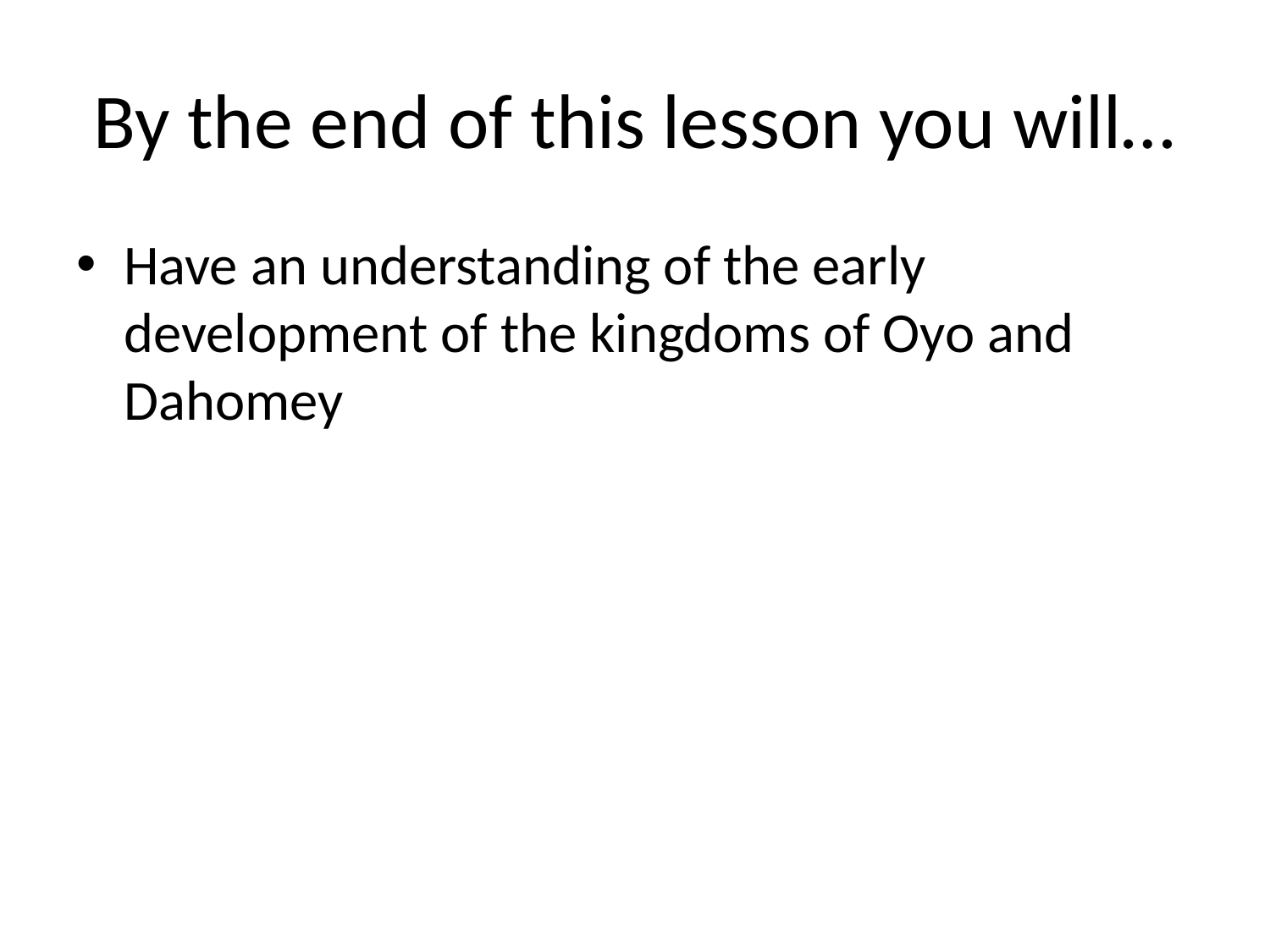

# By the end of this lesson you will…
Have an understanding of the early development of the kingdoms of Oyo and Dahomey